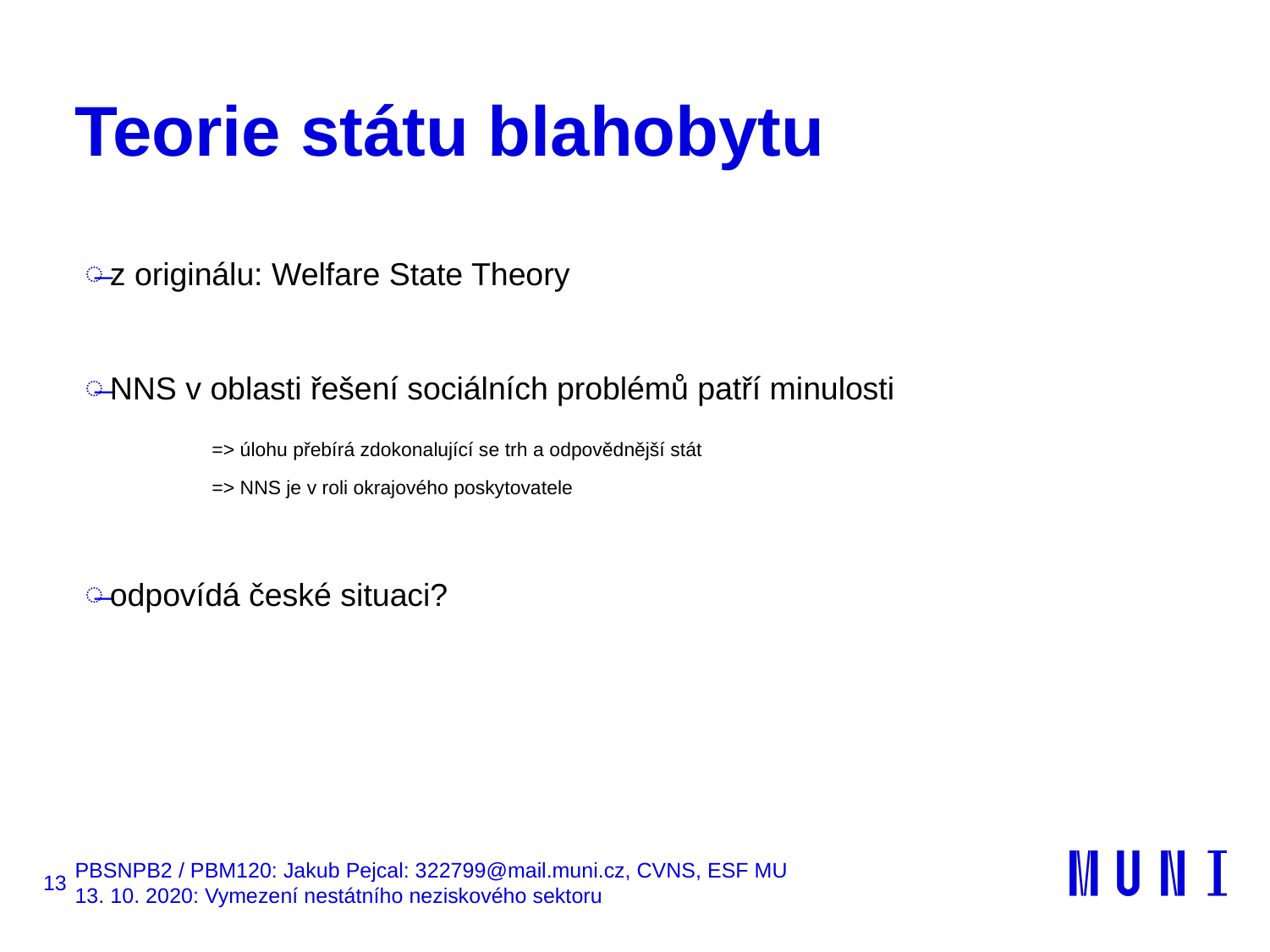

# Teorie státu blahobytu
z originálu: Welfare State Theory

NNS v oblasti řešení sociálních problémů patří minulosti
	=> úlohu přebírá zdokonalující se trh a odpovědnější stát
	=> NNS je v roli okrajového poskytovatele

odpovídá české situaci?

13
PBSNPB2 / PBM120: Jakub Pejcal: 322799@mail.muni.cz, CVNS, ESF MU
13. 10. 2020: Vymezení nestátního neziskového sektoru